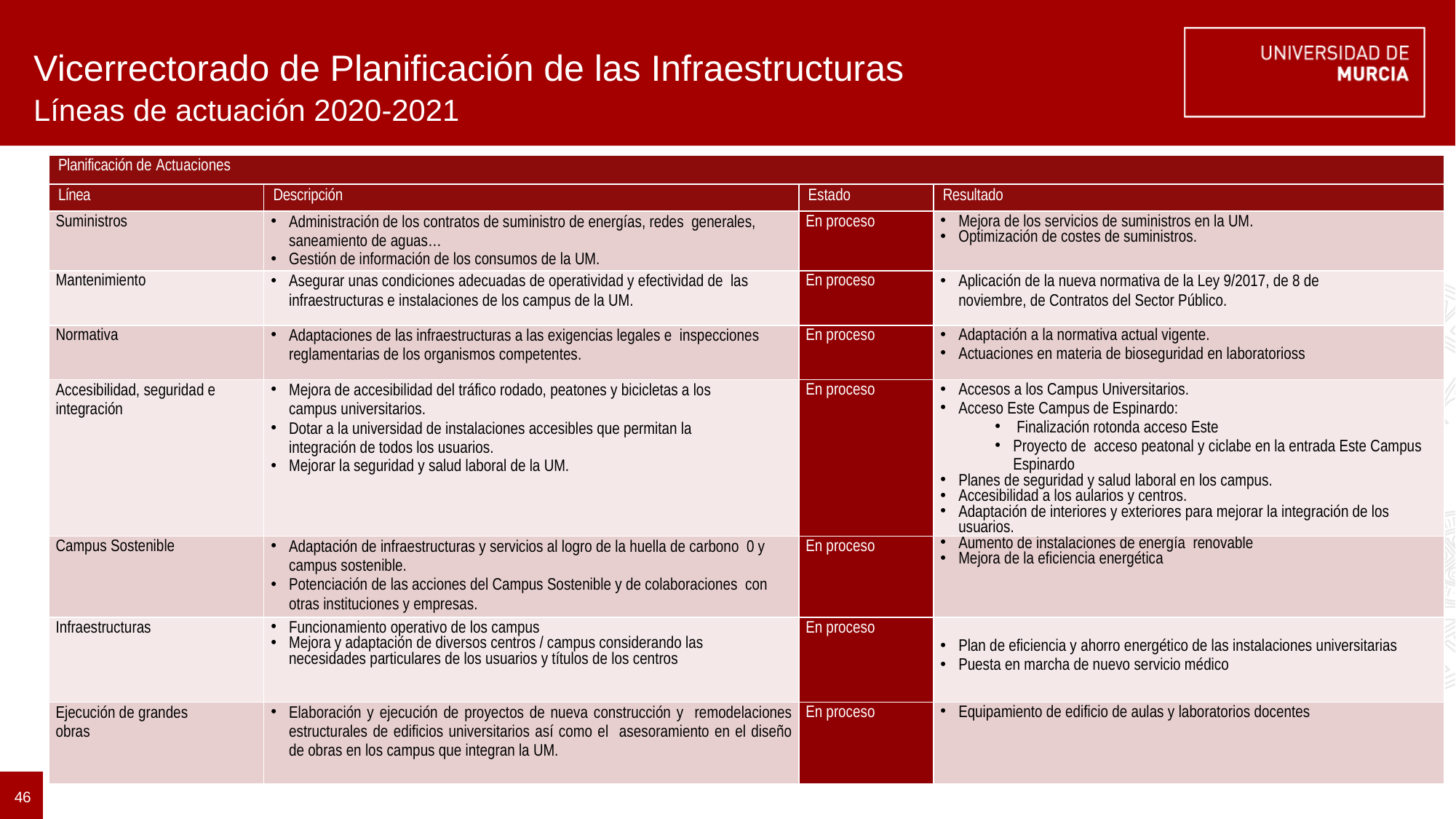

# Vicerrectorado de Planificación de las Infraestructuras
Líneas de actuación 2020-2021
| Planificación de Actuaciones |  |  |  |
| --- | --- | --- | --- |
| Línea | Descripción | Estado | Resultado |
| Suministros | Administración de los contratos de suministro de energías, redes generales, saneamiento de aguas… Gestión de información de los consumos de la UM. | En proceso | Mejora de los servicios de suministros en la UM. Optimización de costes de suministros. |
| Mantenimiento | Asegurar unas condiciones adecuadas de operatividad y efectividad de las infraestructuras e instalaciones de los campus de la UM. | En proceso | Aplicación de la nueva normativa de la Ley 9/2017, de 8 de noviembre, de Contratos del Sector Público. |
| Normativa | Adaptaciones de las infraestructuras a las exigencias legales e inspecciones reglamentarias de los organismos competentes. | En proceso | Adaptación a la normativa actual vigente. Actuaciones en materia de bioseguridad en laboratorioss |
| Accesibilidad, seguridad e integración | Mejora de accesibilidad del tráfico rodado, peatones y bicicletas a los campus universitarios. Dotar a la universidad de instalaciones accesibles que permitan la integración de todos los usuarios. Mejorar la seguridad y salud laboral de la UM. | En proceso | Accesos a los Campus Universitarios. Acceso Este Campus de Espinardo: Finalización rotonda acceso Este Proyecto de acceso peatonal y ciclabe en la entrada Este Campus Espinardo Planes de seguridad y salud laboral en los campus. Accesibilidad a los aularios y centros. Adaptación de interiores y exteriores para mejorar la integración de los usuarios. |
| Campus Sostenible | Adaptación de infraestructuras y servicios al logro de la huella de carbono 0 y campus sostenible. Potenciación de las acciones del Campus Sostenible y de colaboraciones con otras instituciones y empresas. | En proceso | Aumento de instalaciones de energía renovable Mejora de la eficiencia energética |
| Infraestructuras | Funcionamiento operativo de los campus Mejora y adaptación de diversos centros / campus considerando las necesidades particulares de los usuarios y títulos de los centros | En proceso | Plan de eficiencia y ahorro energético de las instalaciones universitarias Puesta en marcha de nuevo servicio médico |
| Ejecución de grandes obras | Elaboración y ejecución de proyectos de nueva construcción y remodelaciones estructurales de edificios universitarios así como el asesoramiento en el diseño de obras en los campus que integran la UM. | En proceso | Equipamiento de edificio de aulas y laboratorios docentes |
46